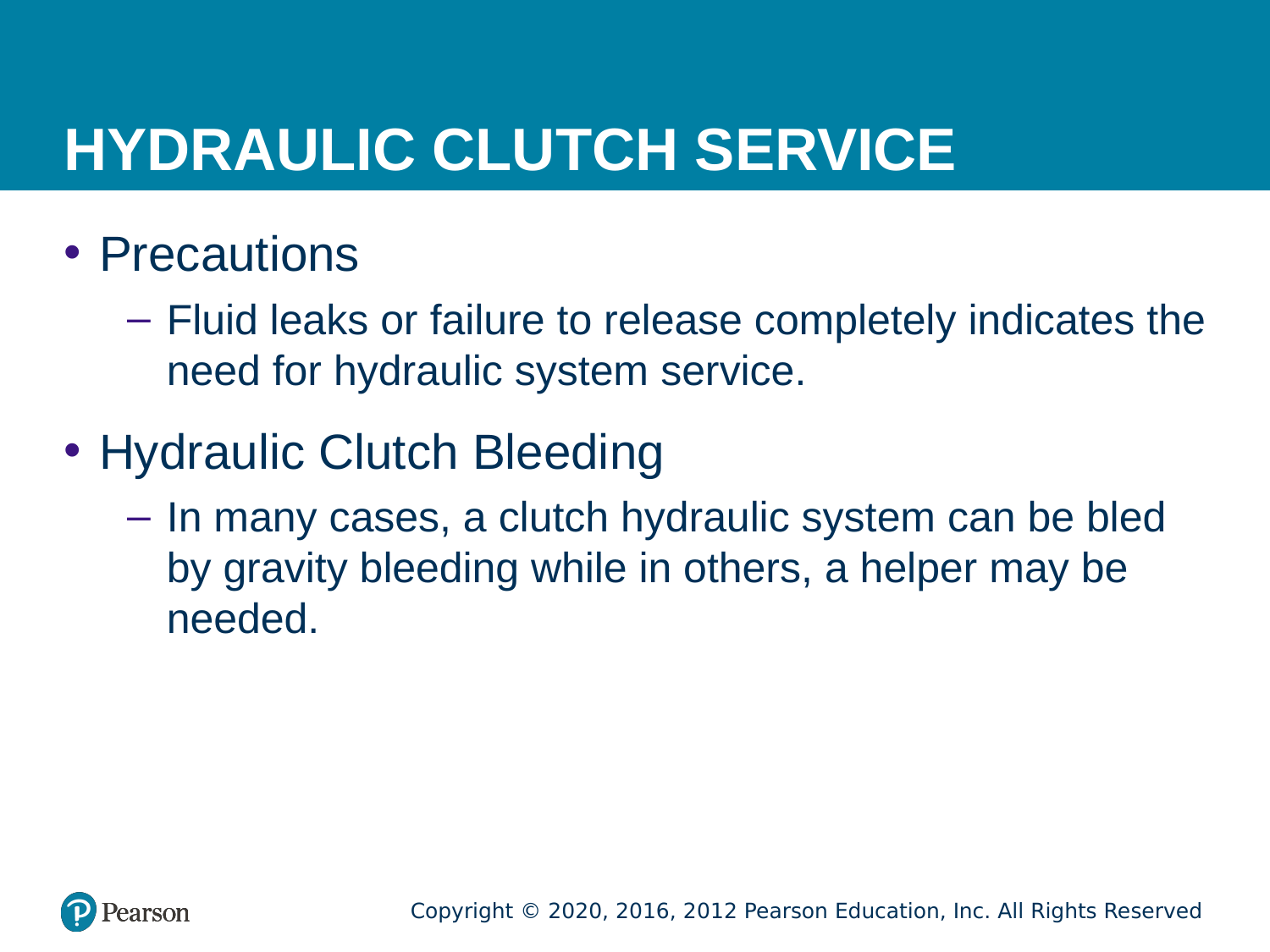

# HYDRAULIC CLUTCH SERVICE
Precautions
Fluid leaks or failure to release completely indicates the need for hydraulic system service.
Hydraulic Clutch Bleeding
In many cases, a clutch hydraulic system can be bled by gravity bleeding while in others, a helper may be needed.